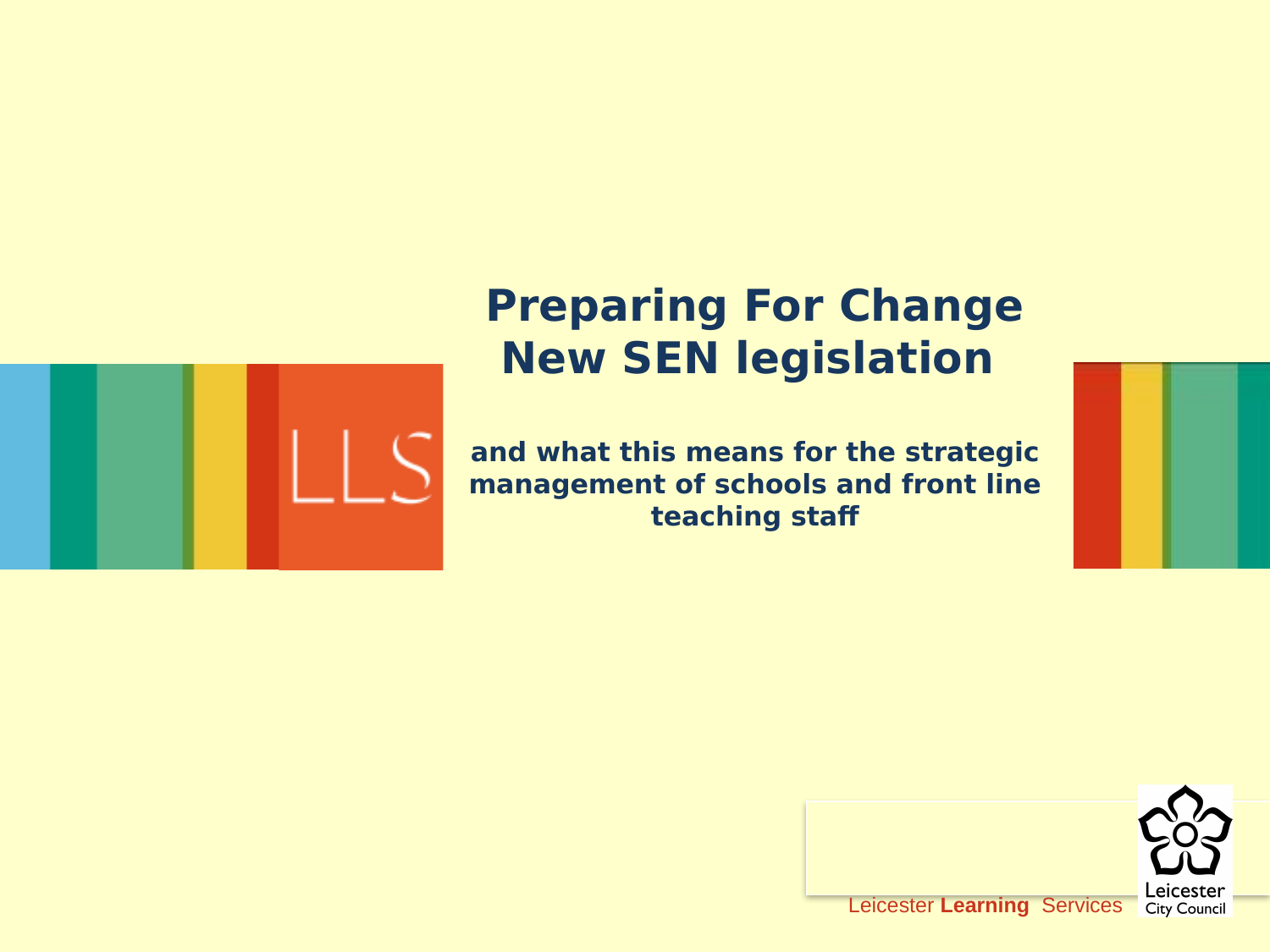

# Preparing For Change New SEN legislation and what this means for the strategic management of schools and front line teaching staff